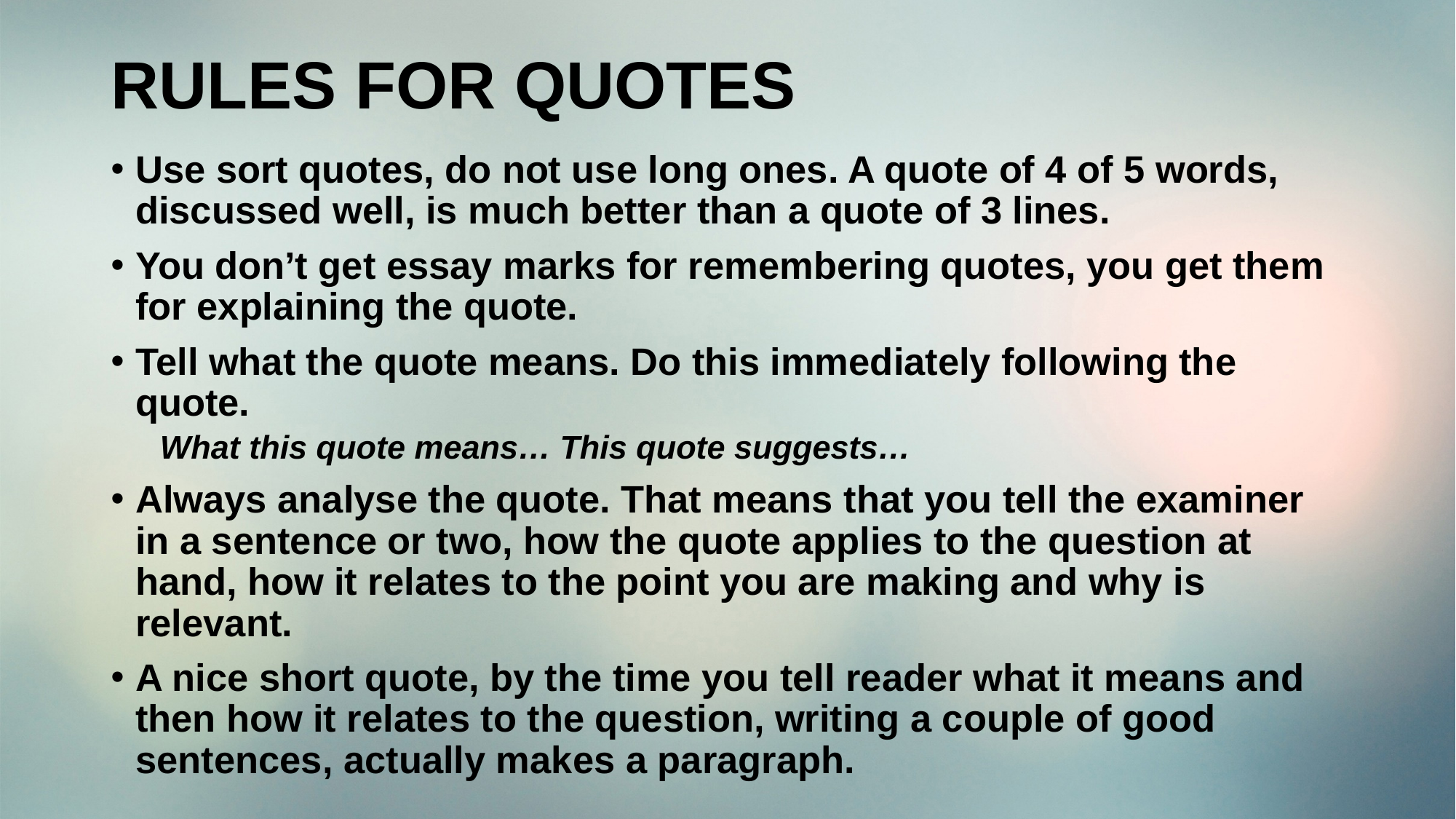

# RULES FOR QUOTES
Use sort quotes, do not use long ones. A quote of 4 of 5 words, discussed well, is much better than a quote of 3 lines.
You don’t get essay marks for remembering quotes, you get them for explaining the quote.
Tell what the quote means. Do this immediately following the quote.
What this quote means… This quote suggests…
Always analyse the quote. That means that you tell the examiner in a sentence or two, how the quote applies to the question at hand, how it relates to the point you are making and why is relevant.
A nice short quote, by the time you tell reader what it means and then how it relates to the question, writing a couple of good sentences, actually makes a paragraph.